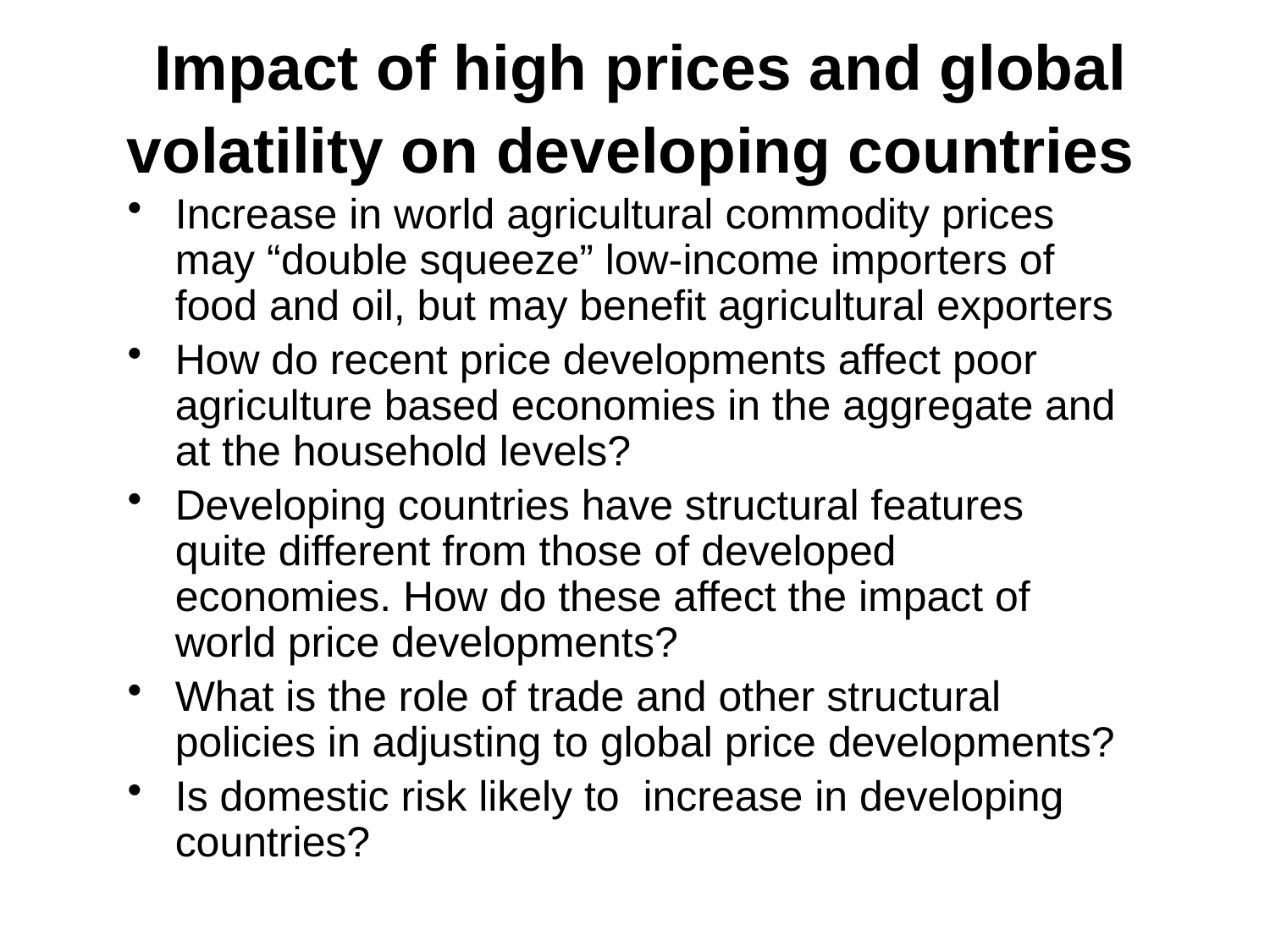

# Impact of high prices and global volatility on developing countries
Increase in world agricultural commodity prices may “double squeeze” low-income importers of food and oil, but may benefit agricultural exporters
How do recent price developments affect poor agriculture based economies in the aggregate and at the household levels?
Developing countries have structural features quite different from those of developed economies. How do these affect the impact of world price developments?
What is the role of trade and other structural policies in adjusting to global price developments?
Is domestic risk likely to  increase in developing countries?